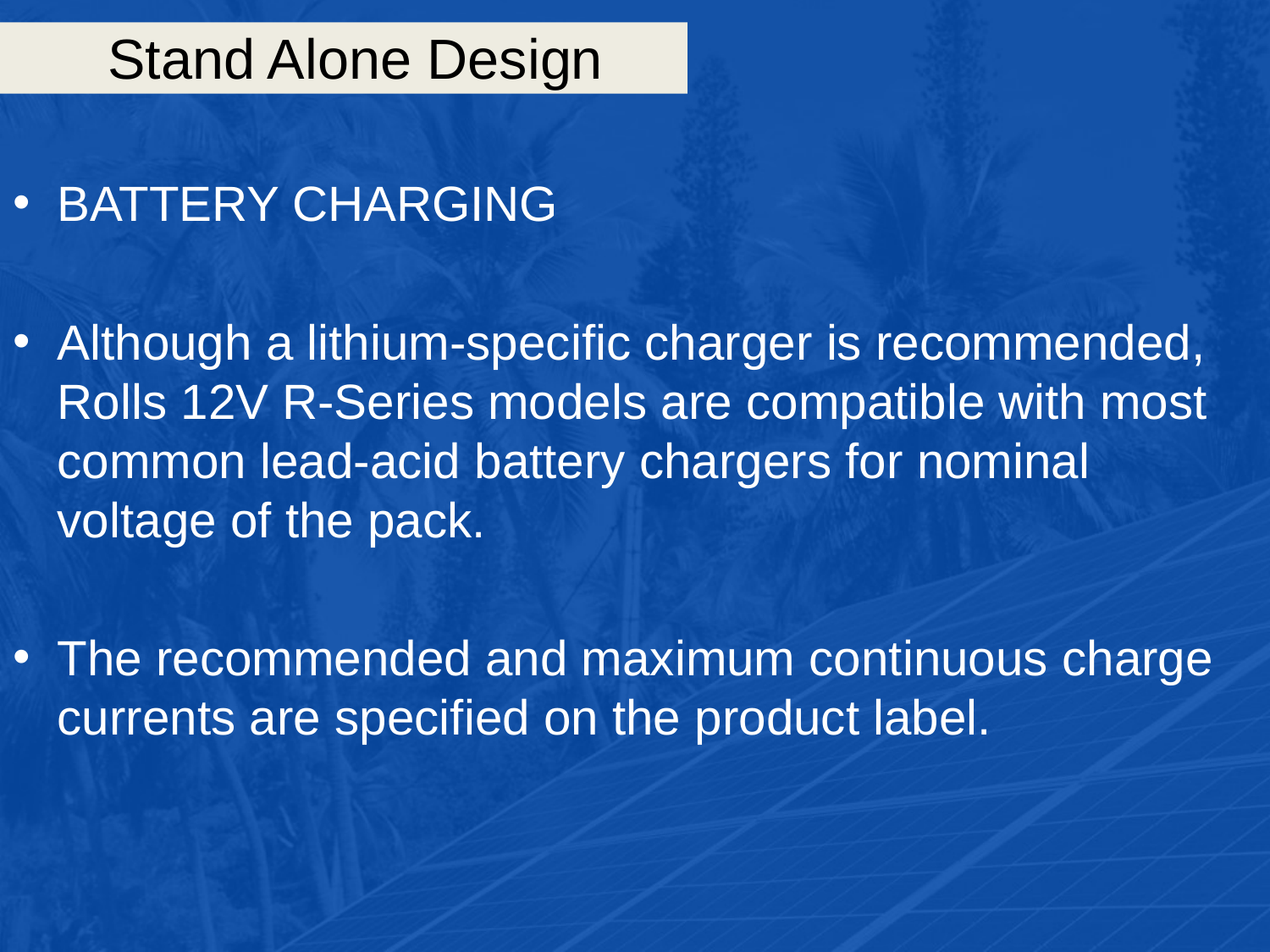

# Stand Alone Design
BATTERY CHARGING

Although a lithium-specific charger is recommended, Rolls 12V R-Series models are compatible with most common lead-acid battery chargers for nominal voltage of the pack.

The recommended and maximum continuous charge currents are specified on the product label.